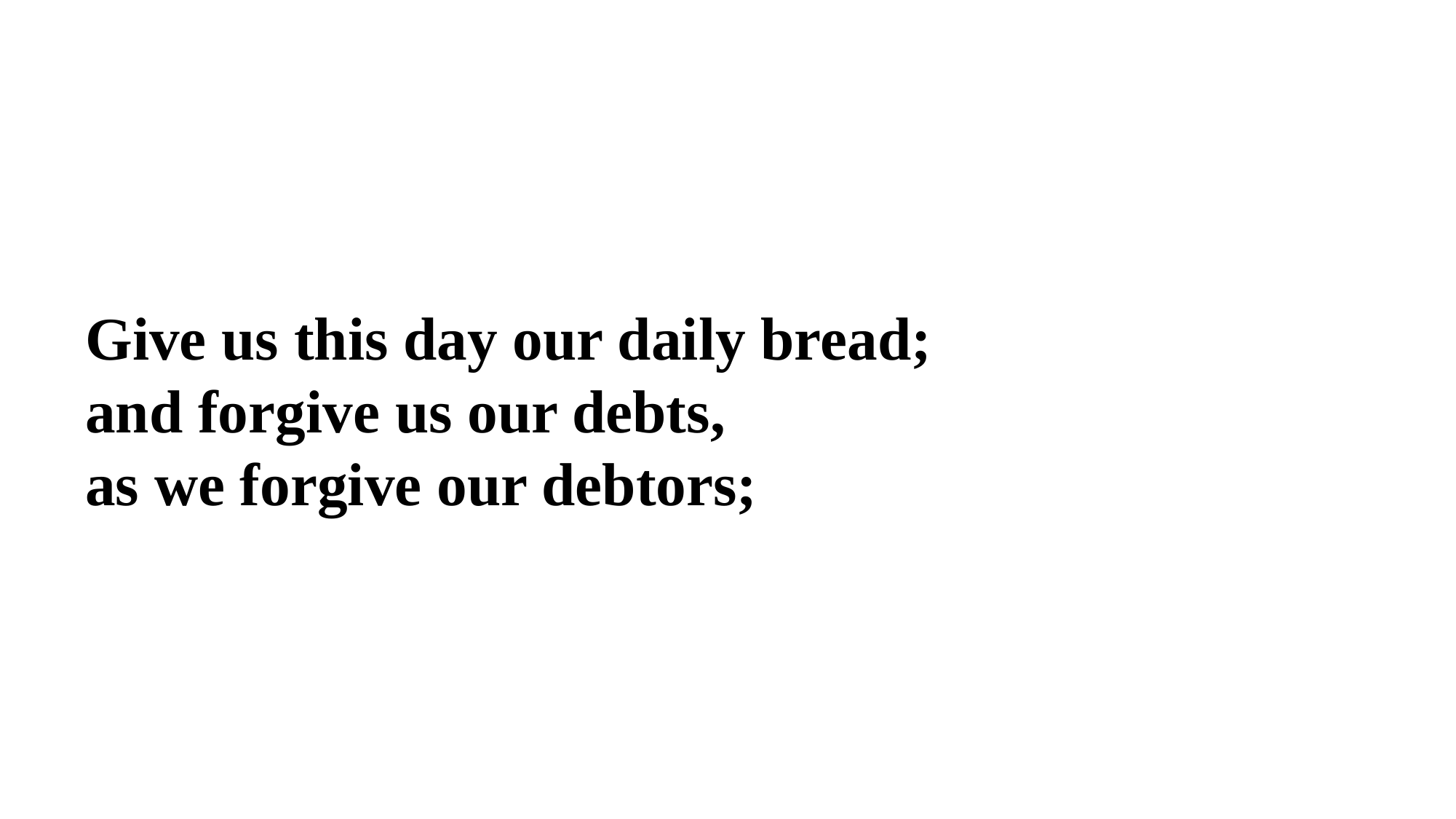

Give us this day our daily bread;
and forgive us our debts,
as we forgive our debtors;